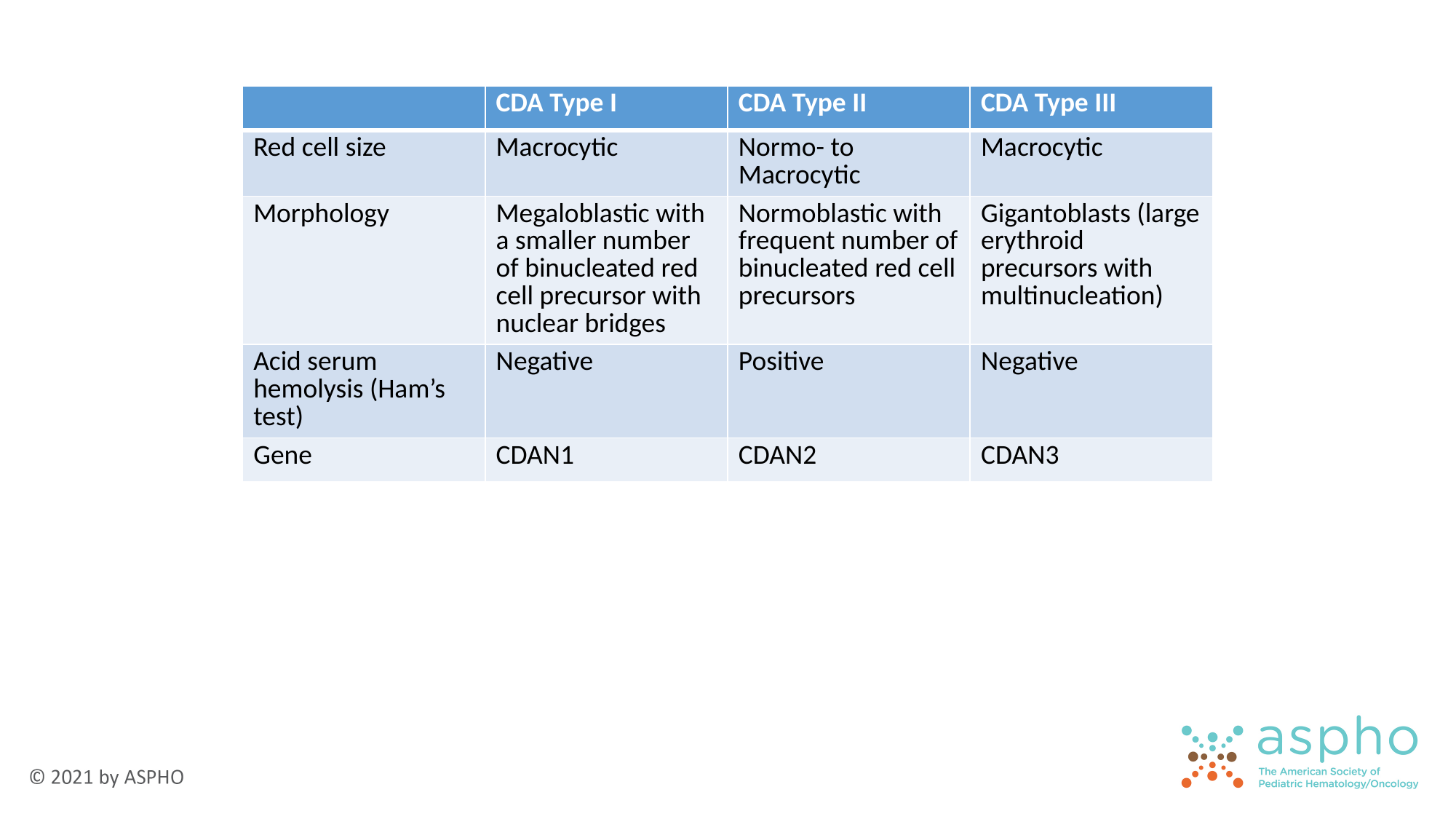

|  |  |  |  |
| --- | --- | --- | --- |
|  |  |  |  |
|  |  |  |  |
|  |  |  |  |
|  | CDA Type I | CDA Type II | CDA Type III |
| --- | --- | --- | --- |
| Red cell size | Macrocytic | Normo- to Macrocytic | Macrocytic |
| Morphology | Megaloblastic with a smaller number of binucleated red cell precursor with nuclear bridges | Normoblastic with frequent number of binucleated red cell precursors | Gigantoblasts (large erythroid precursors with multinucleation) |
| Acid serum hemolysis (Ham’s test) | Negative | Positive | Negative |
| Gene | CDAN1 | CDAN2 | CDAN3 |